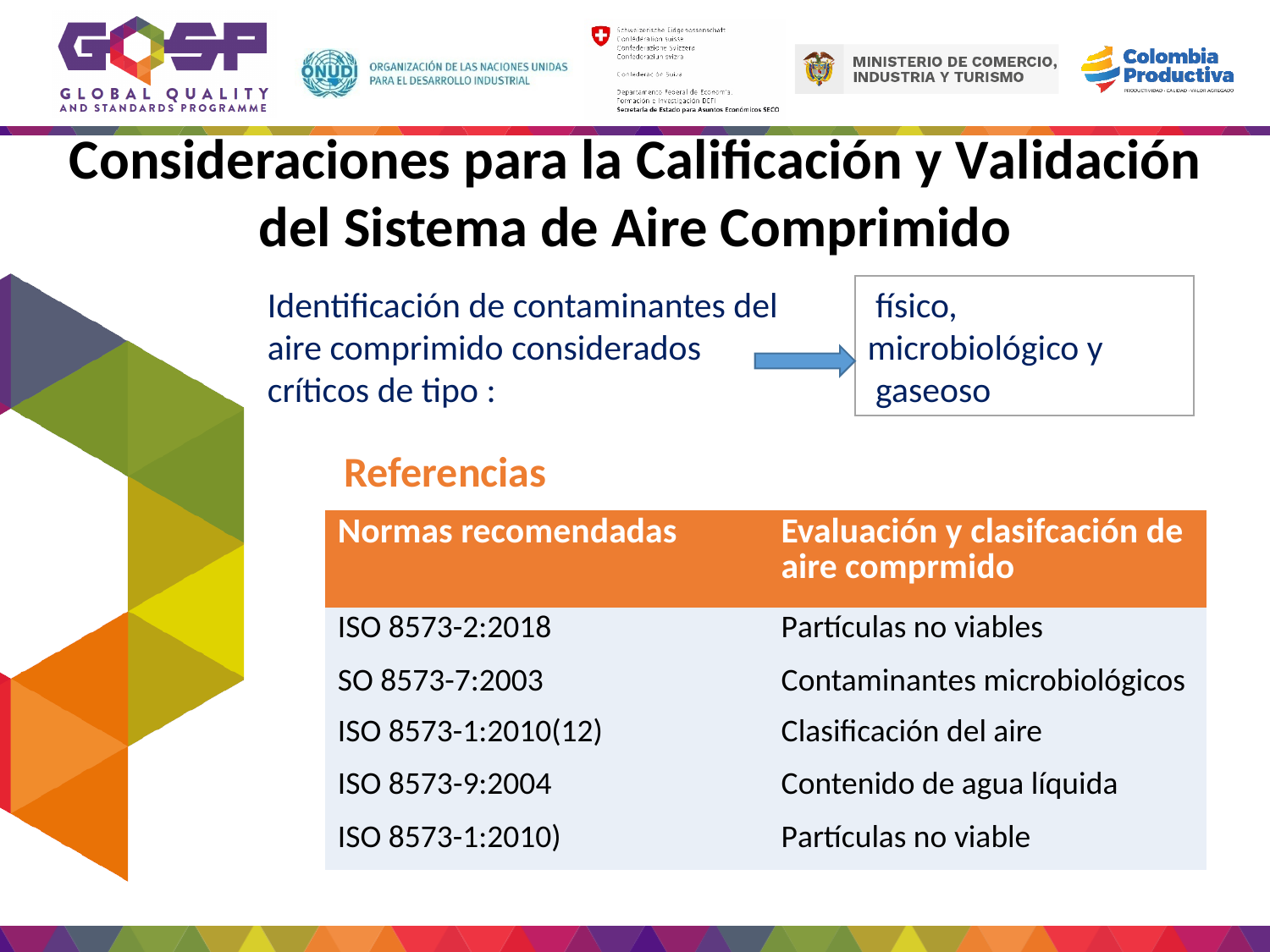

Consideraciones para la Calificación y Validación del Sistema de Aire Comprimido
Identificación de contaminantes del aire comprimido considerados críticos de tipo :
 físico,
microbiológico y
 gaseoso

Referencias
| Normas recomendadas | Evaluación y clasifcación de aire comprmido |
| --- | --- |
| ISO 8573-2:2018 | Partículas no viables |
| SO 8573-7:2003 | Contaminantes microbiológicos |
| ISO 8573-1:2010(12) | Clasificación del aire |
| ISO 8573-9:2004 | Contenido de agua líquida |
| ISO 8573-1:2010) | Partículas no viable |
20